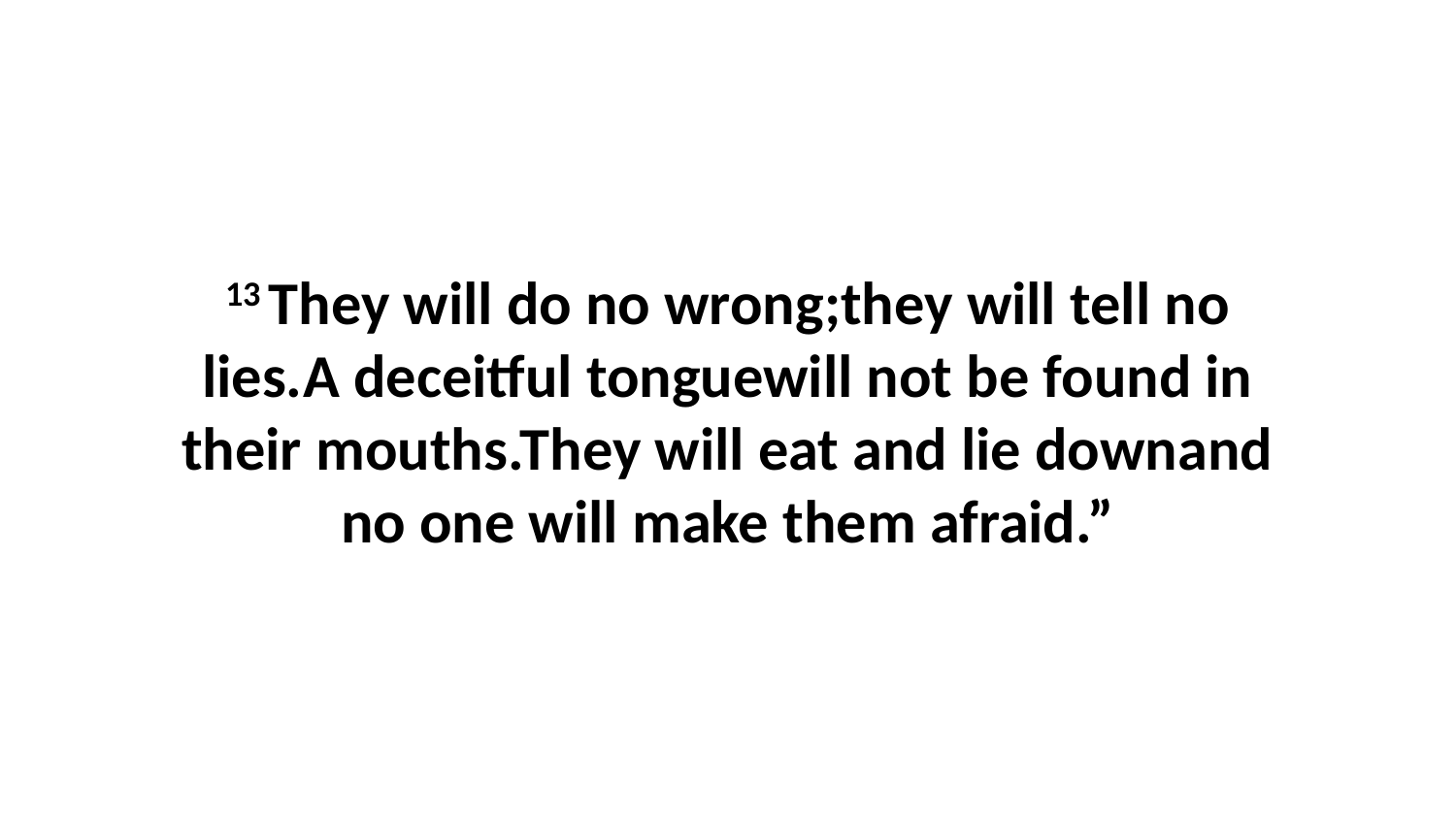

13 They will do no wrong;they will tell no lies.A deceitful tonguewill not be found in their mouths.They will eat and lie downand no one will make them afraid.”